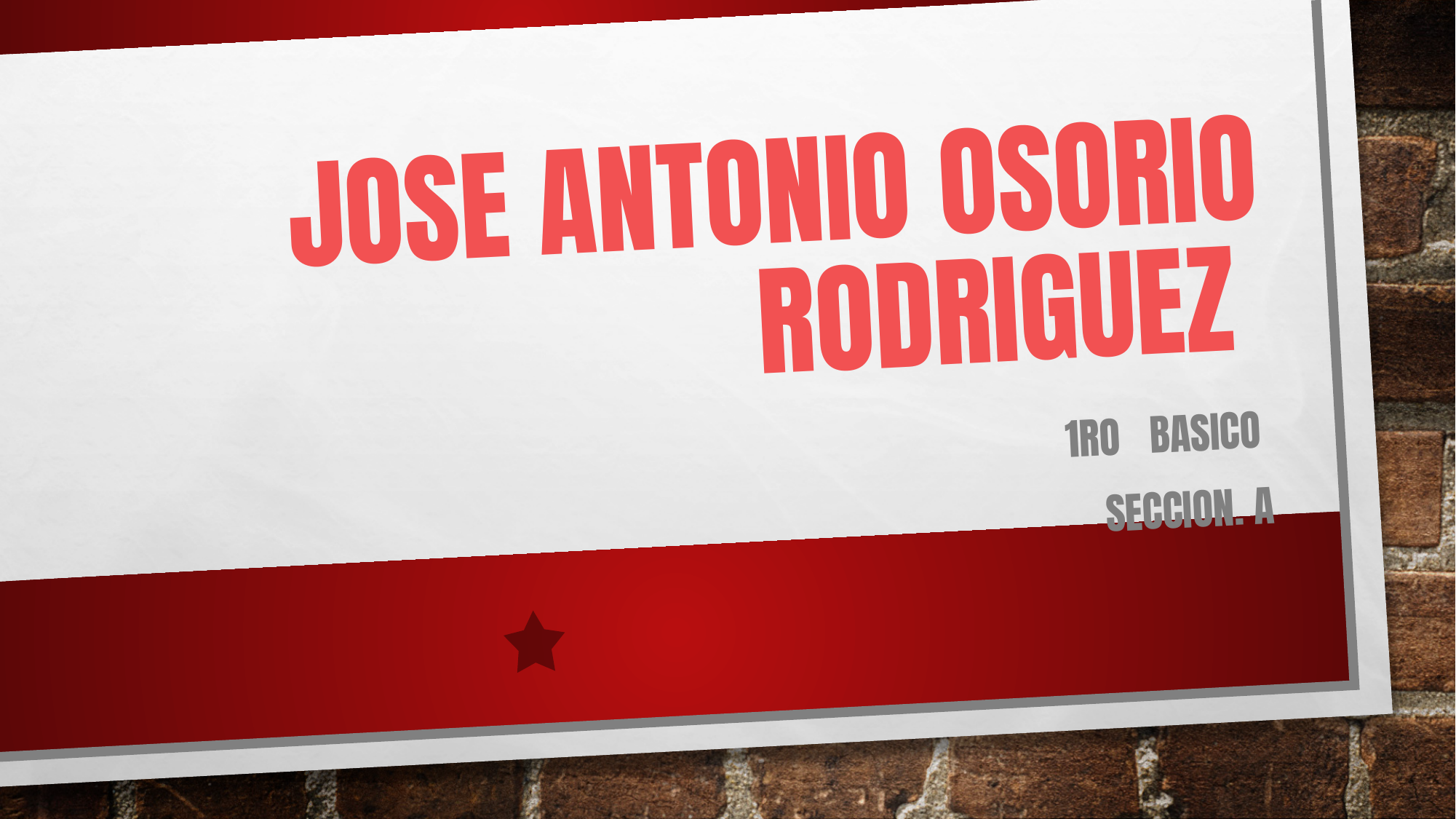

# JOSE ANTONIO OSORIO RODRIGUEZ
1RO   BASICO
SECCION. A